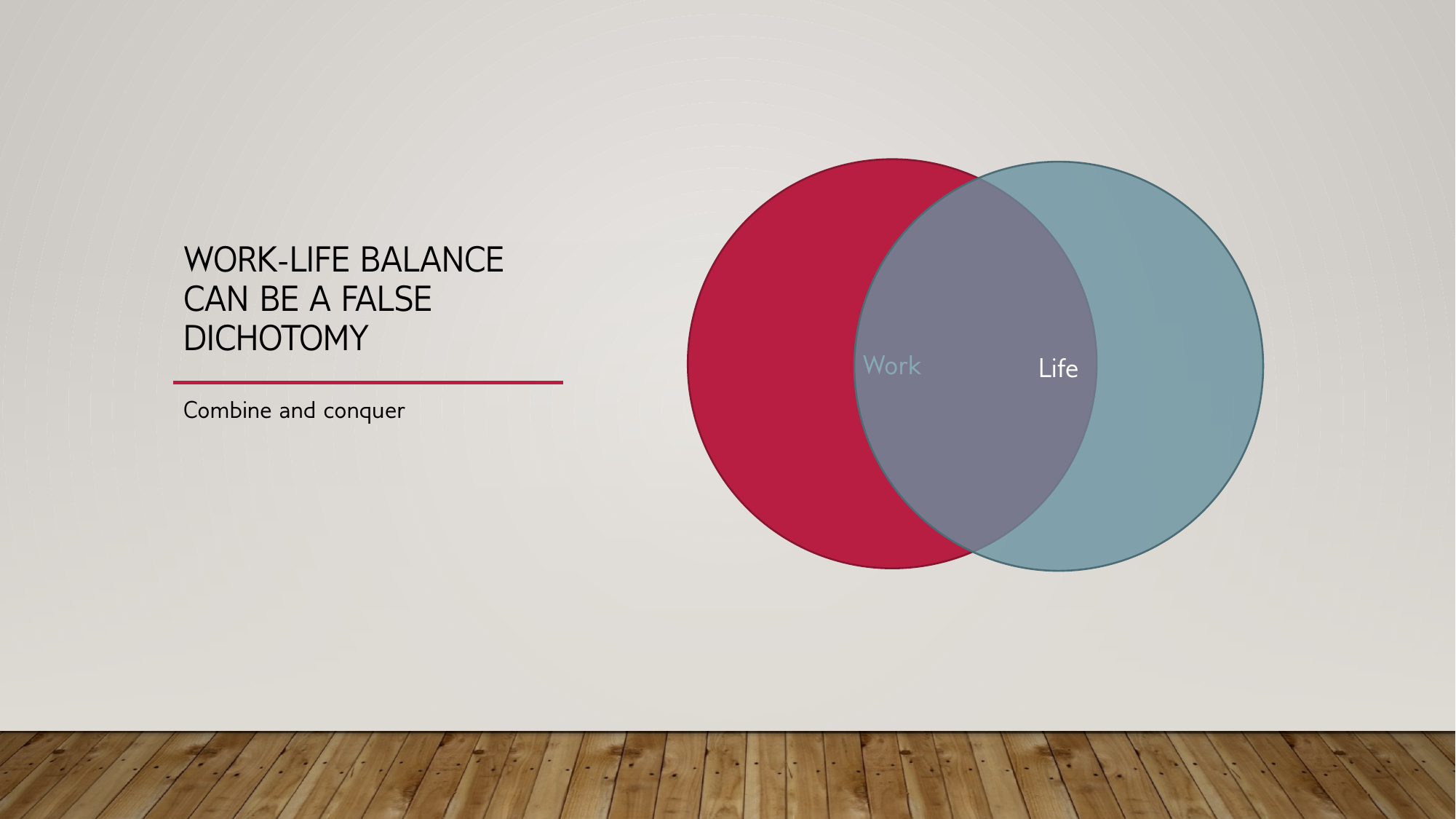

# Work-life balance can be a false dichotomy

Work
Life
Combine and conquer